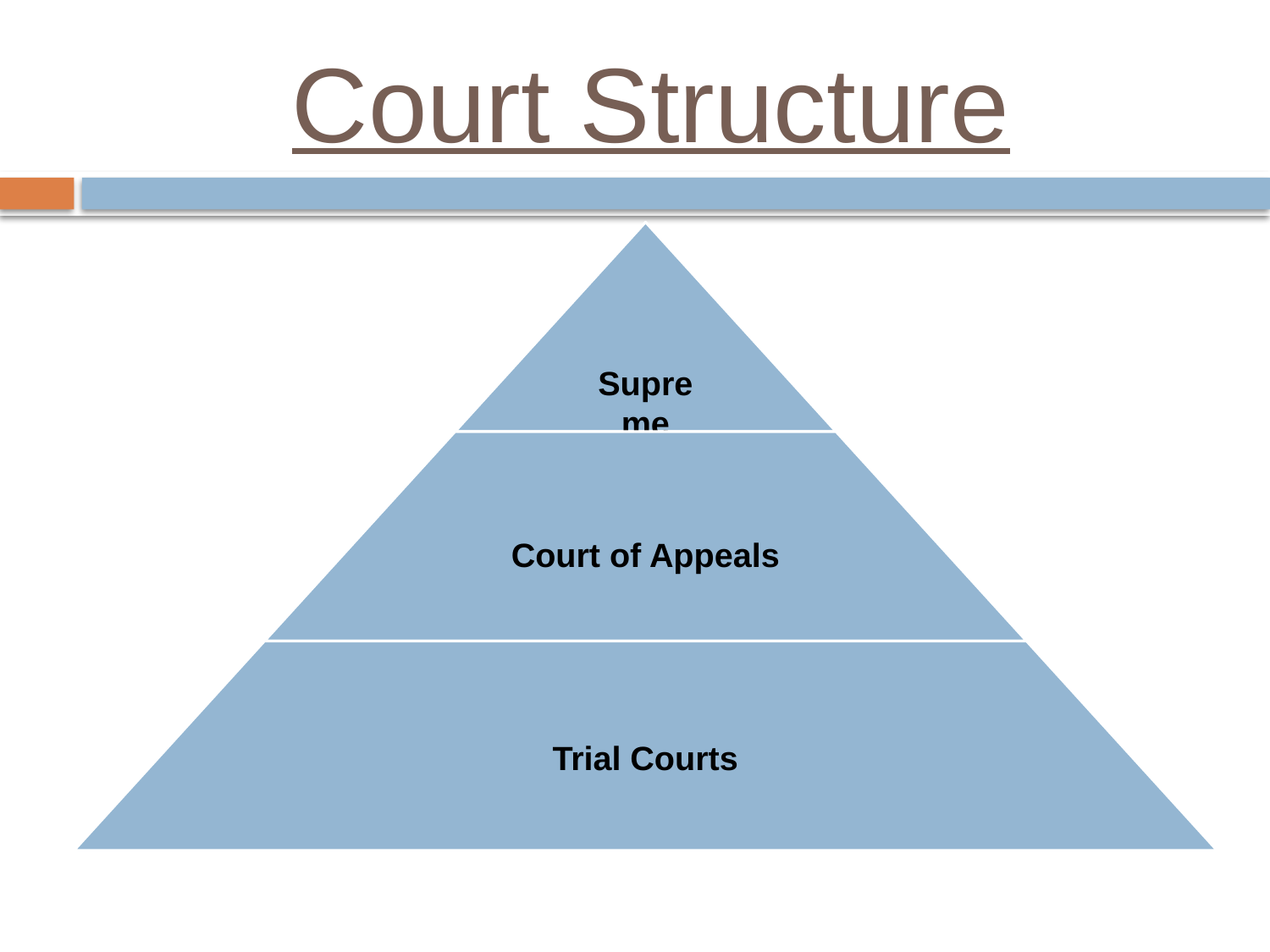

# Court Structure

Supreme
Court
Court of Appeals
Trial Courts